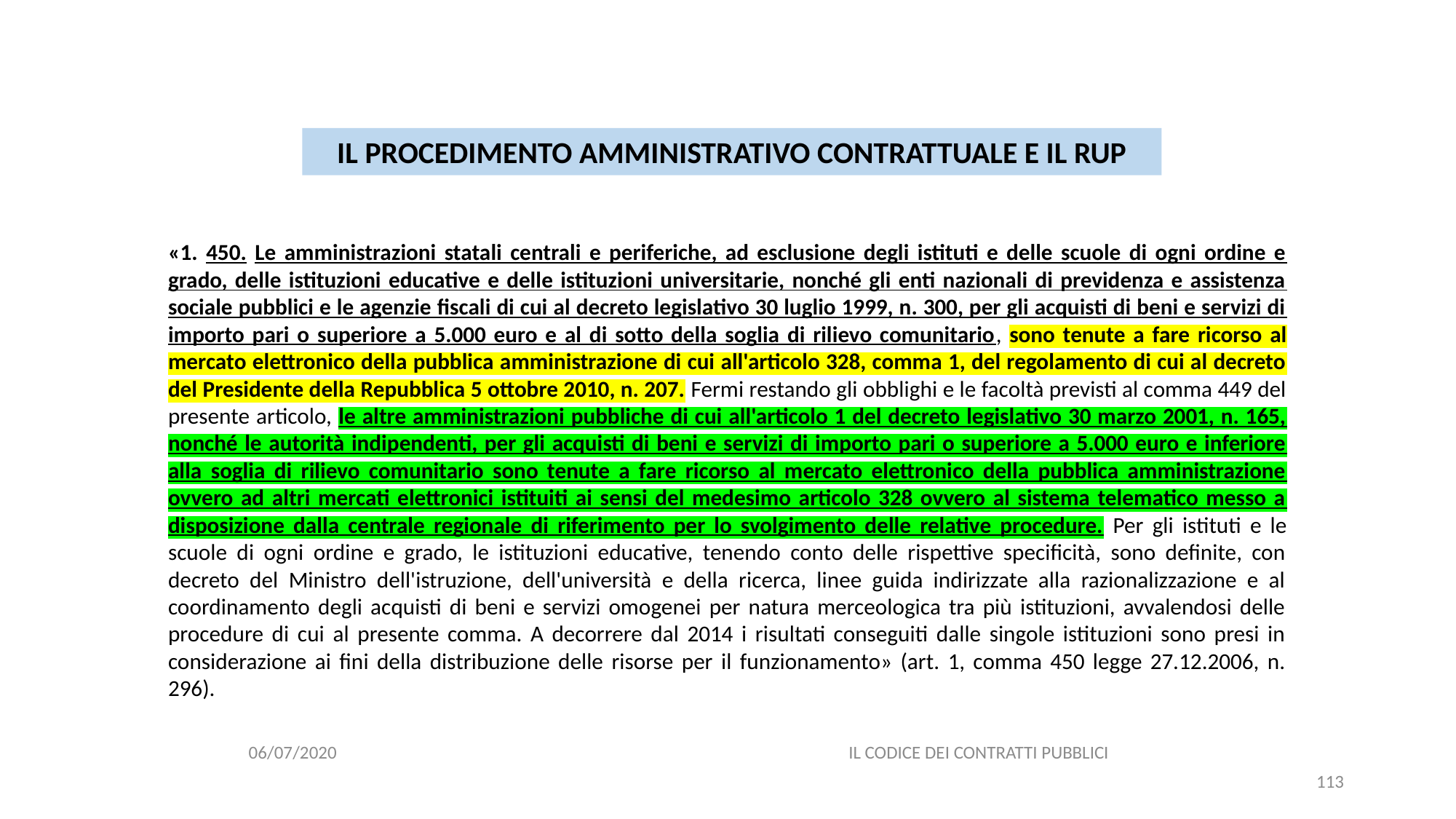

#
IL PROCEDIMENTO AMMINISTRATIVO CONTRATTUALE E IL RUP
«1. 450. Le amministrazioni statali centrali e periferiche, ad esclusione degli istituti e delle scuole di ogni ordine e grado, delle istituzioni educative e delle istituzioni universitarie, nonché gli enti nazionali di previdenza e assistenza sociale pubblici e le agenzie fiscali di cui al decreto legislativo 30 luglio 1999, n. 300, per gli acquisti di beni e servizi di importo pari o superiore a 5.000 euro e al di sotto della soglia di rilievo comunitario, sono tenute a fare ricorso al mercato elettronico della pubblica amministrazione di cui all'articolo 328, comma 1, del regolamento di cui al decreto del Presidente della Repubblica 5 ottobre 2010, n. 207. Fermi restando gli obblighi e le facoltà previsti al comma 449 del presente articolo, le altre amministrazioni pubbliche di cui all'articolo 1 del decreto legislativo 30 marzo 2001, n. 165, nonché le autorità indipendenti, per gli acquisti di beni e servizi di importo pari o superiore a 5.000 euro e inferiore alla soglia di rilievo comunitario sono tenute a fare ricorso al mercato elettronico della pubblica amministrazione ovvero ad altri mercati elettronici istituiti ai sensi del medesimo articolo 328 ovvero al sistema telematico messo a disposizione dalla centrale regionale di riferimento per lo svolgimento delle relative procedure. Per gli istituti e le scuole di ogni ordine e grado, le istituzioni educative, tenendo conto delle rispettive specificità, sono definite, con decreto del Ministro dell'istruzione, dell'università e della ricerca, linee guida indirizzate alla razionalizzazione e al coordinamento degli acquisti di beni e servizi omogenei per natura merceologica tra più istituzioni, avvalendosi delle procedure di cui al presente comma. A decorrere dal 2014 i risultati conseguiti dalle singole istituzioni sono presi in considerazione ai fini della distribuzione delle risorse per il funzionamento» (art. 1, comma 450 legge 27.12.2006, n. 296).

06/07/2020
IL CODICE DEI CONTRATTI PUBBLICI
113